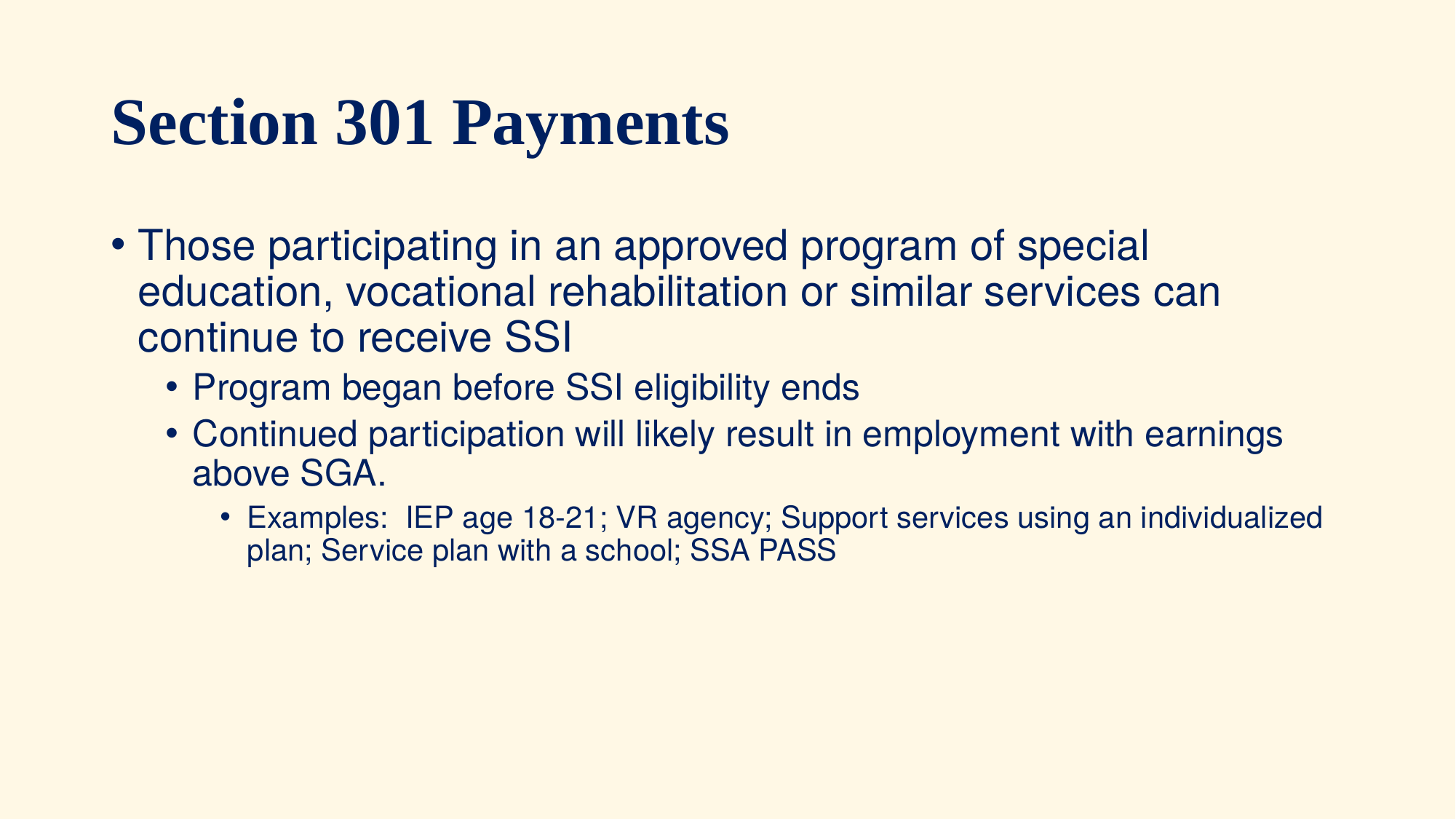

# Section 301 Payments
Those participating in an approved program of special education, vocational rehabilitation or similar services can continue to receive SSI
Program began before SSI eligibility ends
Continued participation will likely result in employment with earnings above SGA.
Examples:  IEP age 18-21; VR agency; Support services using an individualized plan; Service plan with a school; SSA PASS